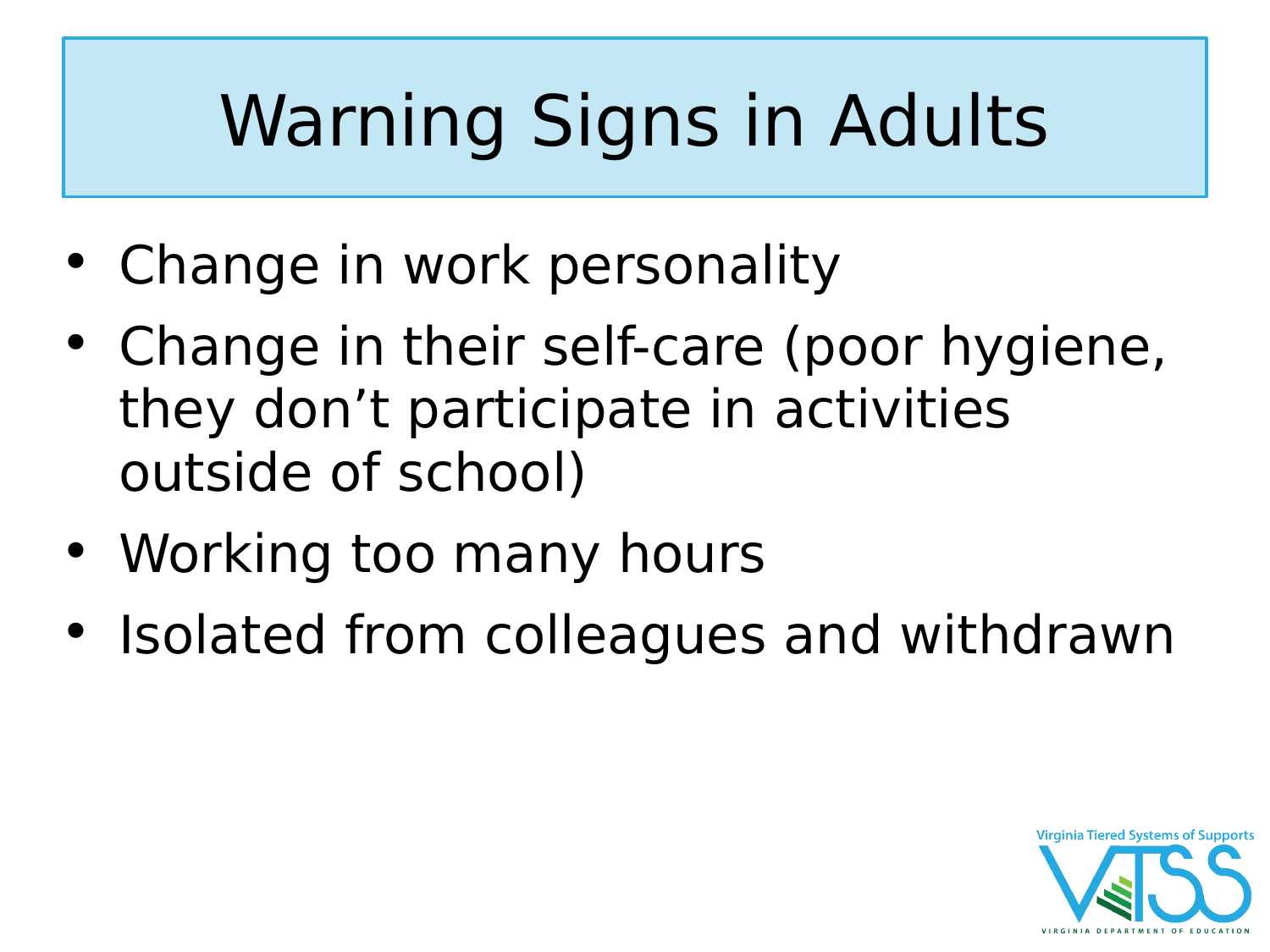

# Warning Signs in Adults
Change in work personality
Change in their self-care (poor hygiene, they don’t participate in activities outside of school)
Working too many hours
Isolated from colleagues and withdrawn